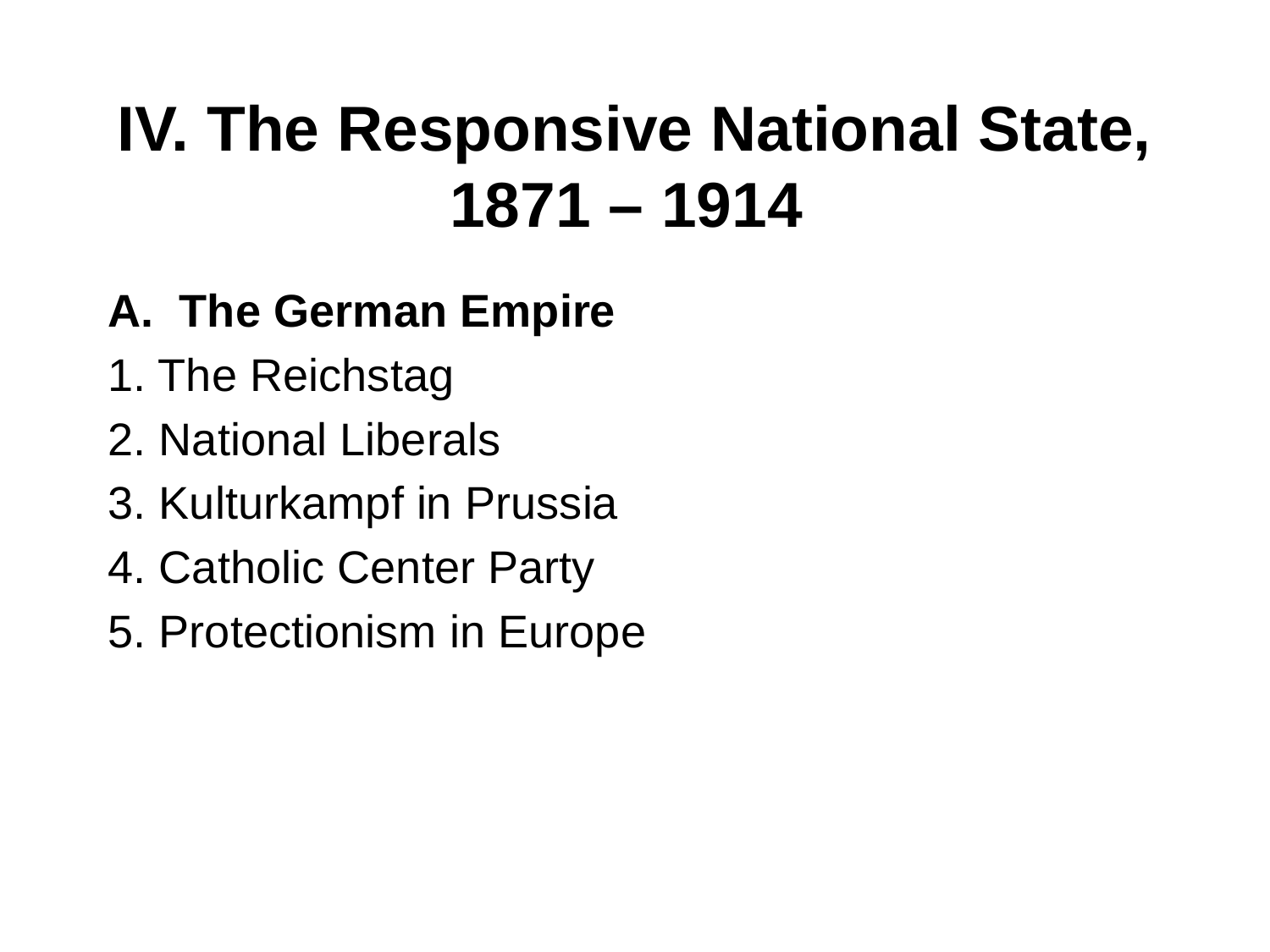

# IV. The Responsive National State, 1871 – 1914
The German Empire
1. The Reichstag
2. National Liberals
3. Kulturkampf in Prussia
4. Catholic Center Party
5. Protectionism in Europe